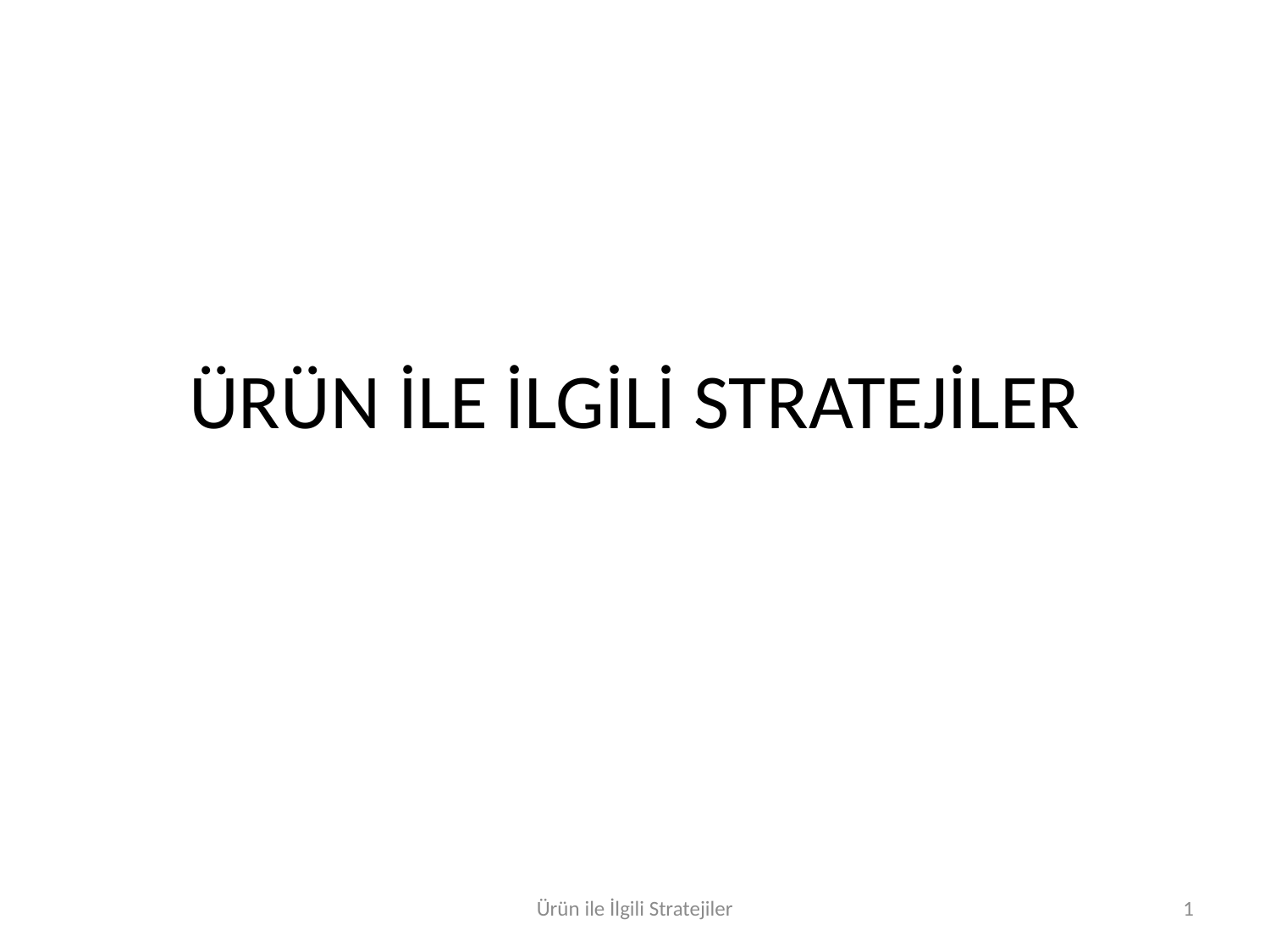

# ÜRÜN İLE İLGİLİ STRATEJİLER

Ürün ile İlgili Stratejiler
1